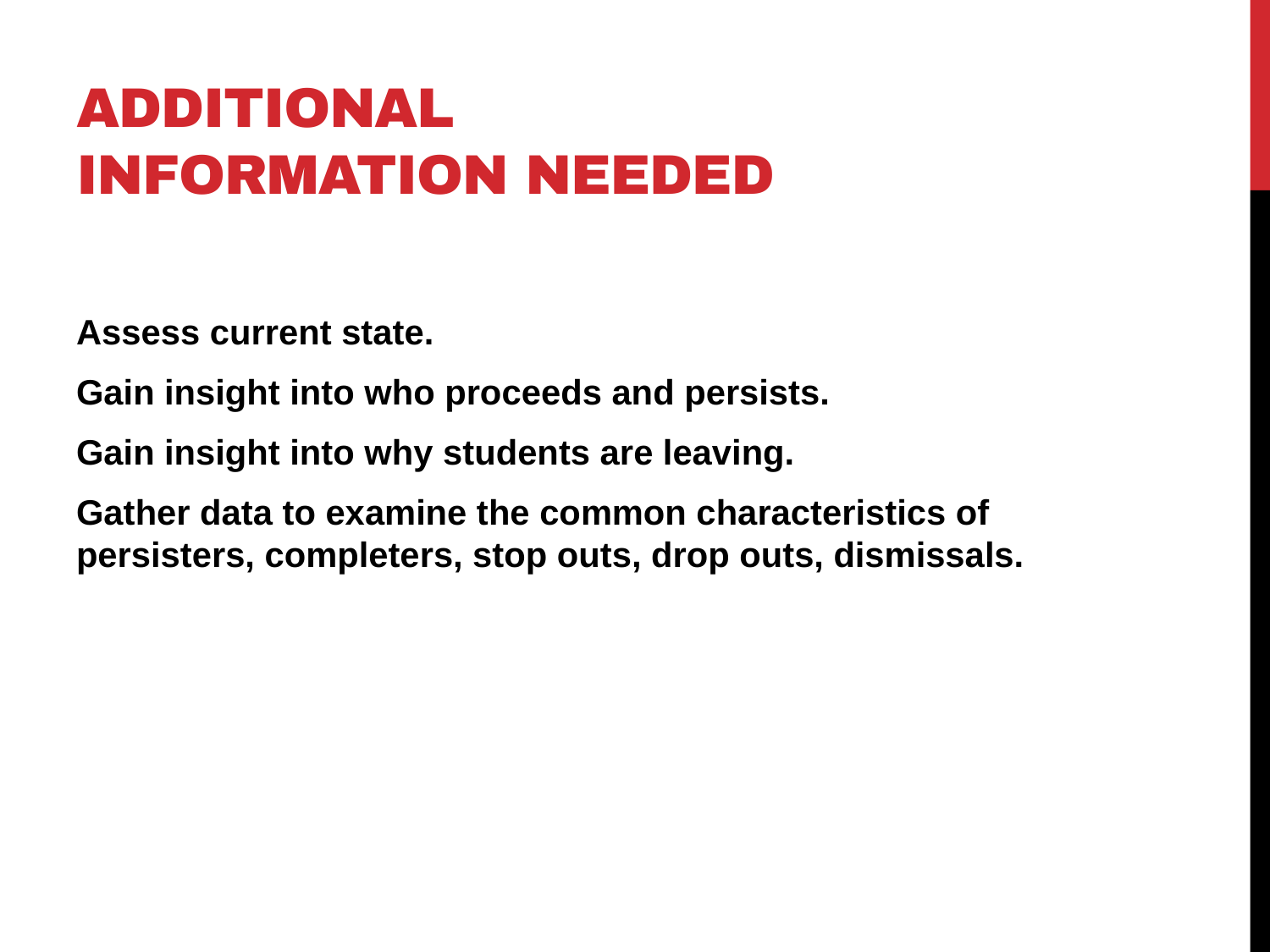

# Additional Information Needed

Assess current state.
Gain insight into who proceeds and persists.
Gain insight into why students are leaving.
Gather data to examine the common characteristics of persisters, completers, stop outs, drop outs, dismissals.